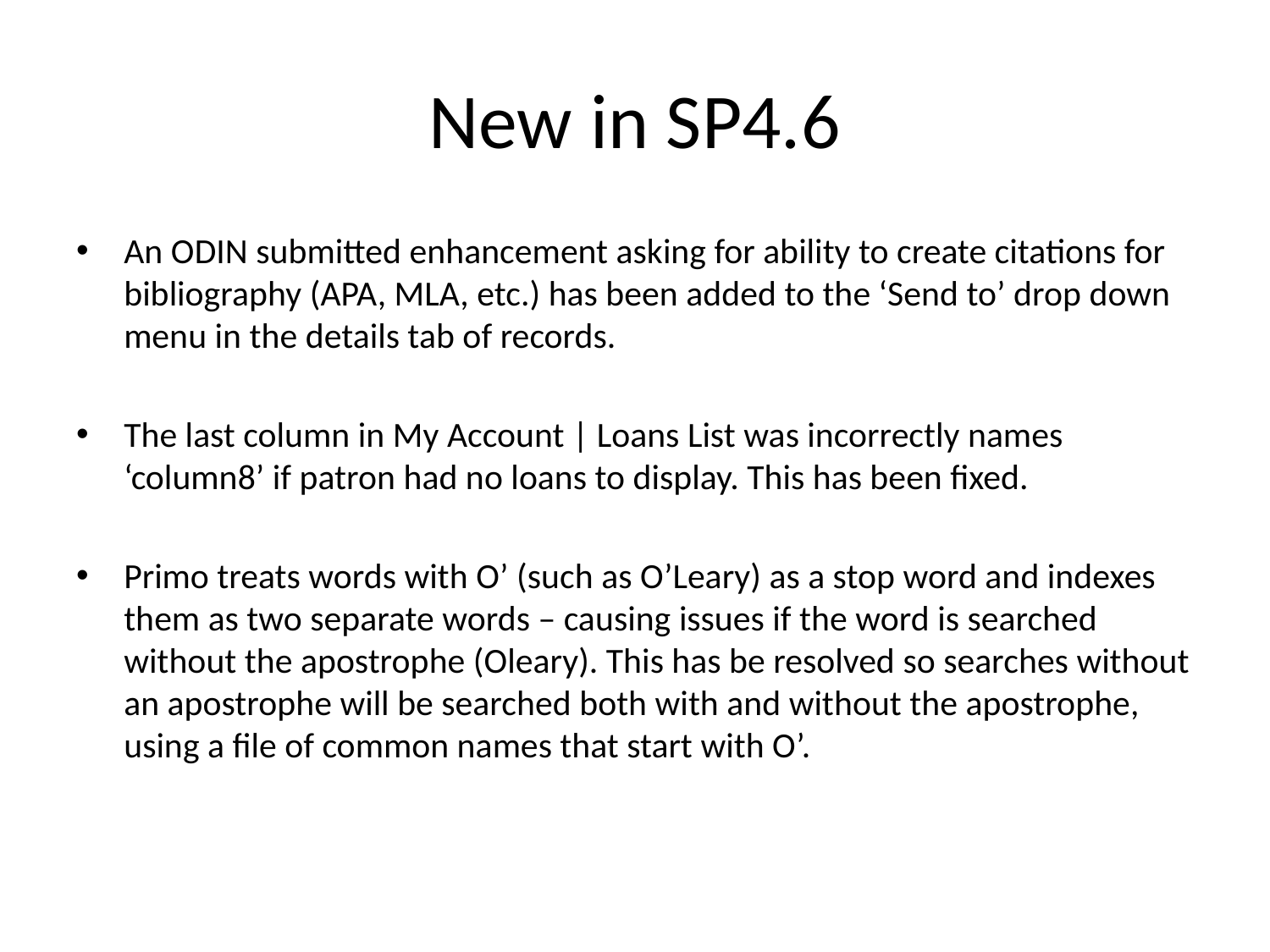

# New in SP4.6
An ODIN submitted enhancement asking for ability to create citations for bibliography (APA, MLA, etc.) has been added to the ‘Send to’ drop down menu in the details tab of records.

The last column in My Account | Loans List was incorrectly names ‘column8’ if patron had no loans to display. This has been fixed.

Primo treats words with O’ (such as O’Leary) as a stop word and indexes them as two separate words – causing issues if the word is searched without the apostrophe (Oleary). This has be resolved so searches without an apostrophe will be searched both with and without the apostrophe, using a file of common names that start with O’.